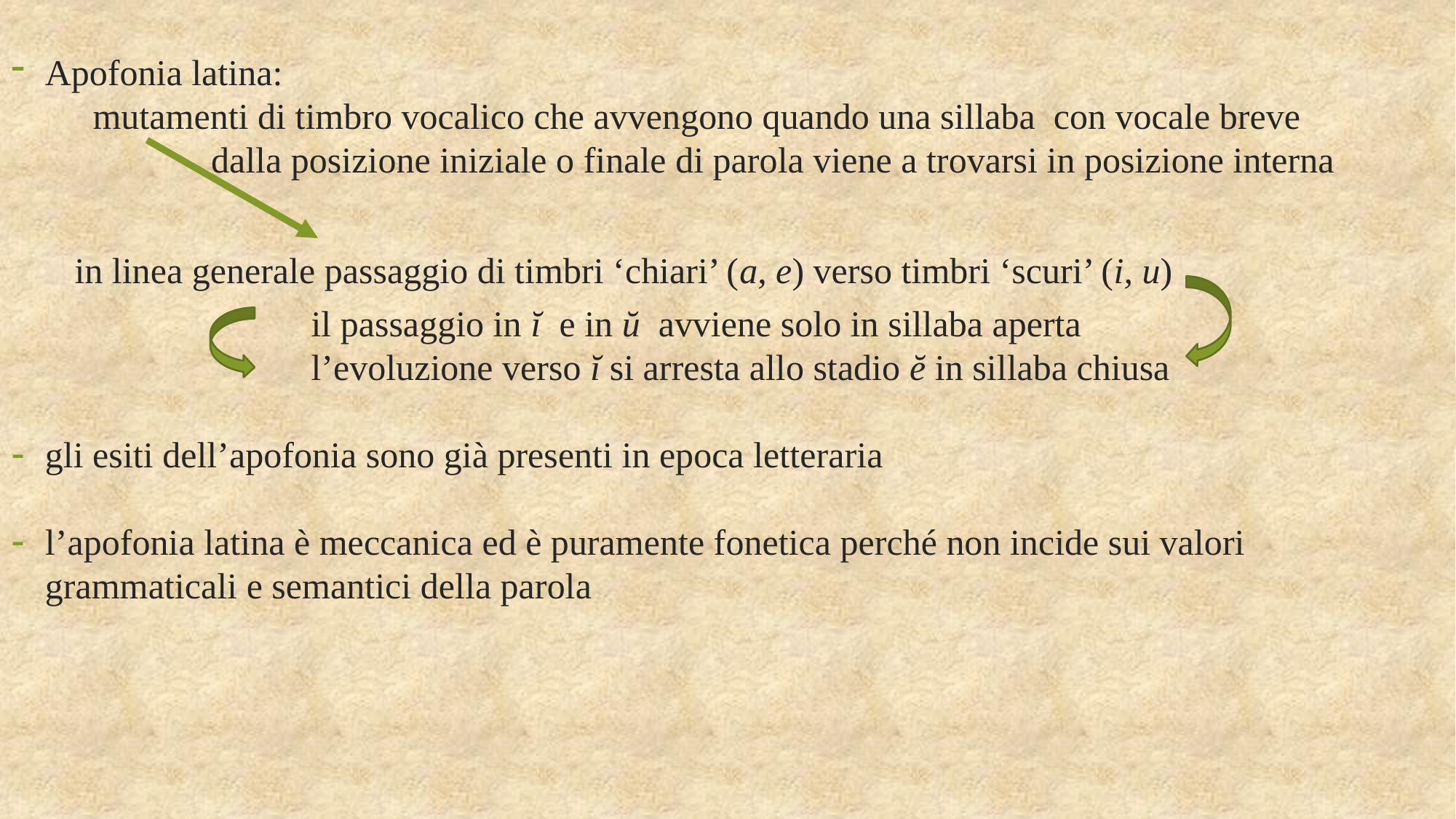

Apofonia latina:
         mutamenti di timbro vocalico che avvengono quando una sillaba  con vocale breve
                      dalla posizione iniziale o finale di parola viene a trovarsi in posizione interna

       in linea generale passaggio di timbri ‘chiari’ (a, e) verso timbri ‘scuri’ (i, u)
                                 il passaggio in ĭ  e in ŭ  avviene solo in sillaba aperta
                                 l’evoluzione verso ĭ si arresta allo stadio ĕ in sillaba chiusa

gli esiti dell’apofonia sono già presenti in epoca letteraria

l’apofonia latina è meccanica ed è puramente fonetica perché non incide sui valori grammaticali e semantici della parola